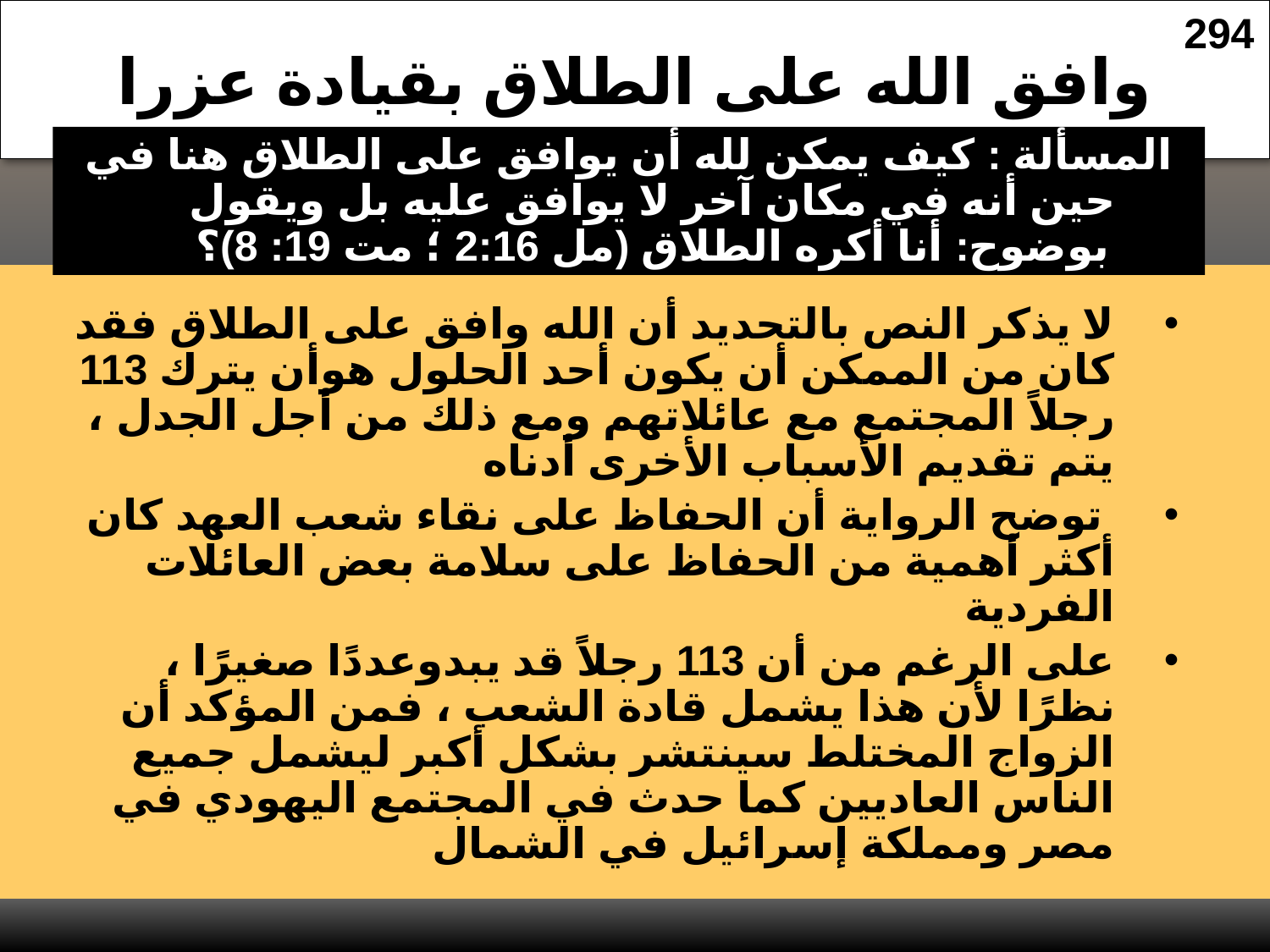

# وافق الله على الطلاق بقيادة عزرا
294
المسألة : كيف يمكن لله أن يوافق على الطلاق هنا في حين أنه في مكان آخر لا يوافق عليه بل ويقول بوضوح: أنا أكره الطلاق (مل 2:16 ؛ مت 19: 8)؟
لا يذكر النص بالتحديد أن الله وافق على الطلاق فقد كان من الممكن أن يكون أحد الحلول هوأن يترك 113 رجلاً المجتمع مع عائلاتهم ومع ذلك من أجل الجدل ، يتم تقديم الأسباب الأخرى أدناه
 توضح الرواية أن الحفاظ على نقاء شعب العهد كان أكثر أهمية من الحفاظ على سلامة بعض العائلات الفردية
على الرغم من أن 113 رجلاً قد يبدوعددًا صغيرًا ، نظرًا لأن هذا يشمل قادة الشعب ، فمن المؤكد أن الزواج المختلط سينتشر بشكل أكبر ليشمل جميع الناس العاديين كما حدث في المجتمع اليهودي في مصر ومملكة إسرائيل في الشمال